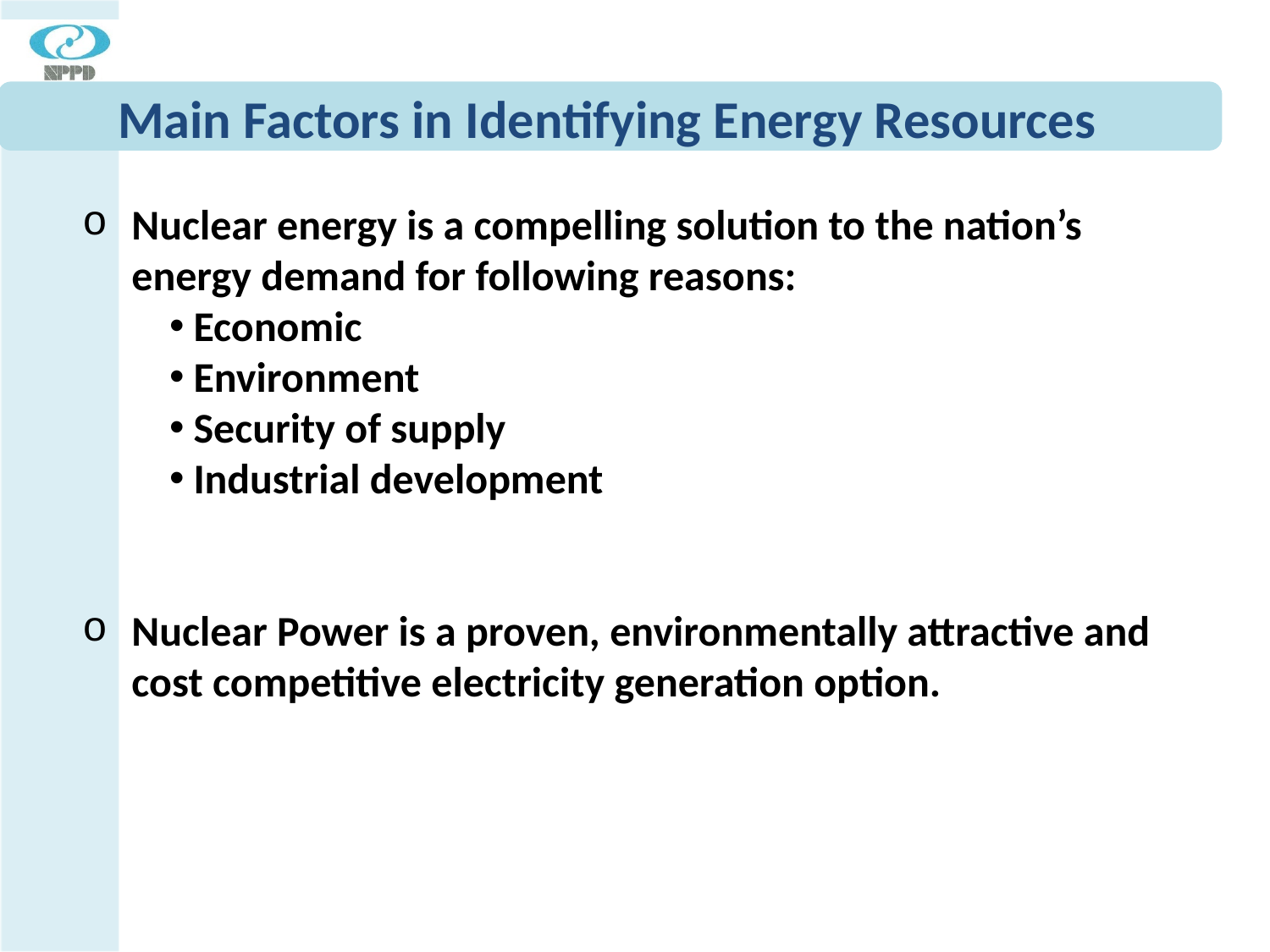

# Main Factors in Identifying Energy Resources
Nuclear energy is a compelling solution to the nation’s  energy demand for following reasons:
 Economic
 Environment
 Security of supply
 Industrial development

Nuclear Power is a proven, environmentally attractive and cost competitive electricity generation option.

7